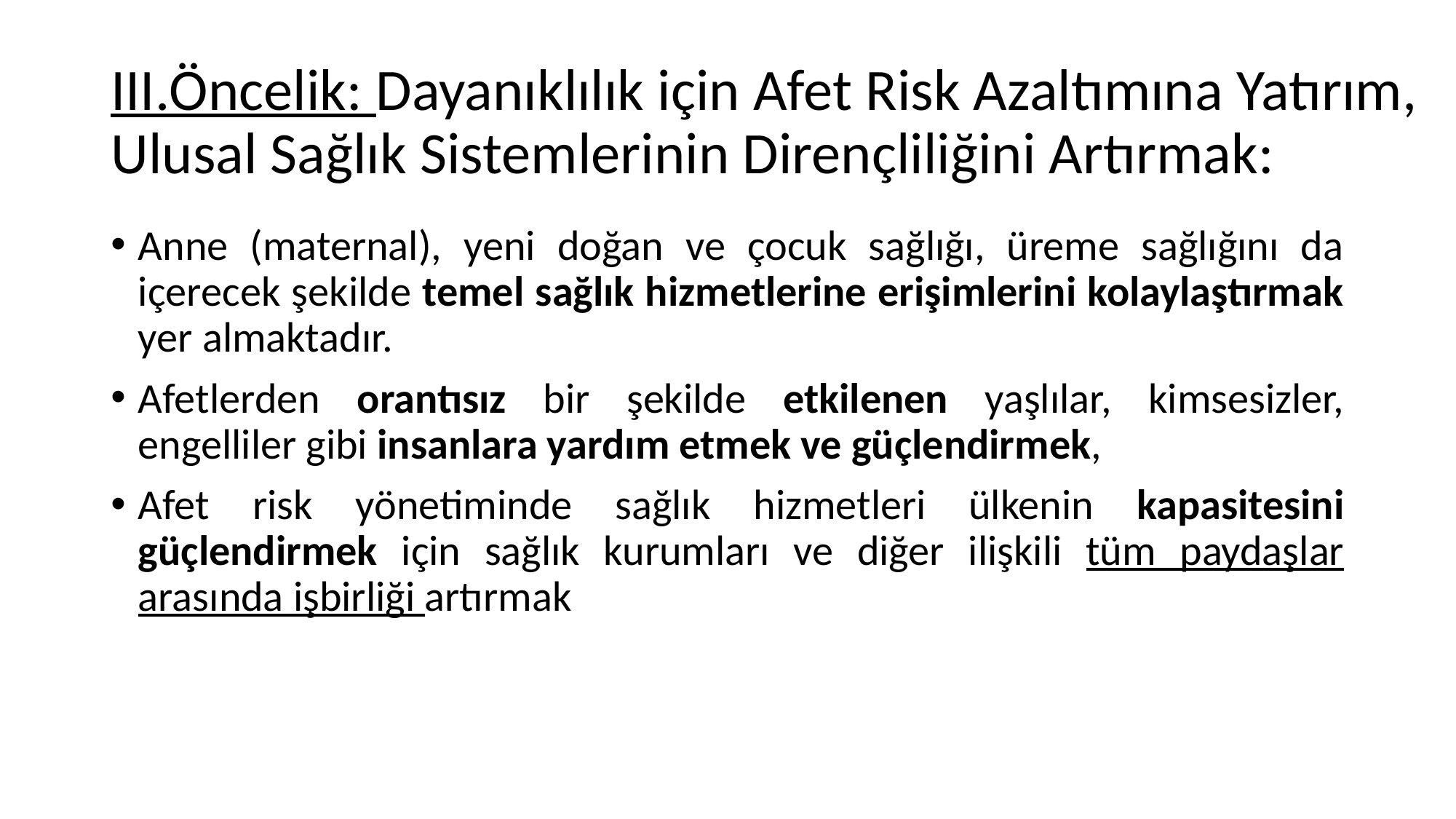

# III.Öncelik: Dayanıklılık için Afet Risk Azaltımına Yatırım, Ulusal Sağlık Sistemlerinin Dirençliliğini Artırmak:
Anne (maternal), yeni doğan ve çocuk sağlığı, üreme sağlığını da içerecek şekilde temel sağlık hizmetlerine erişimlerini kolaylaştırmak yer almaktadır.
Afetlerden orantısız bir şekilde etkilenen yaşlılar, kimsesizler, engelliler gibi insanlara yardım etmek ve güçlendirmek,
Afet risk yönetiminde sağlık hizmetleri ülkenin kapasitesini güçlendirmek için sağlık kurumları ve diğer ilişkili tüm paydaşlar arasında işbirliği artırmak